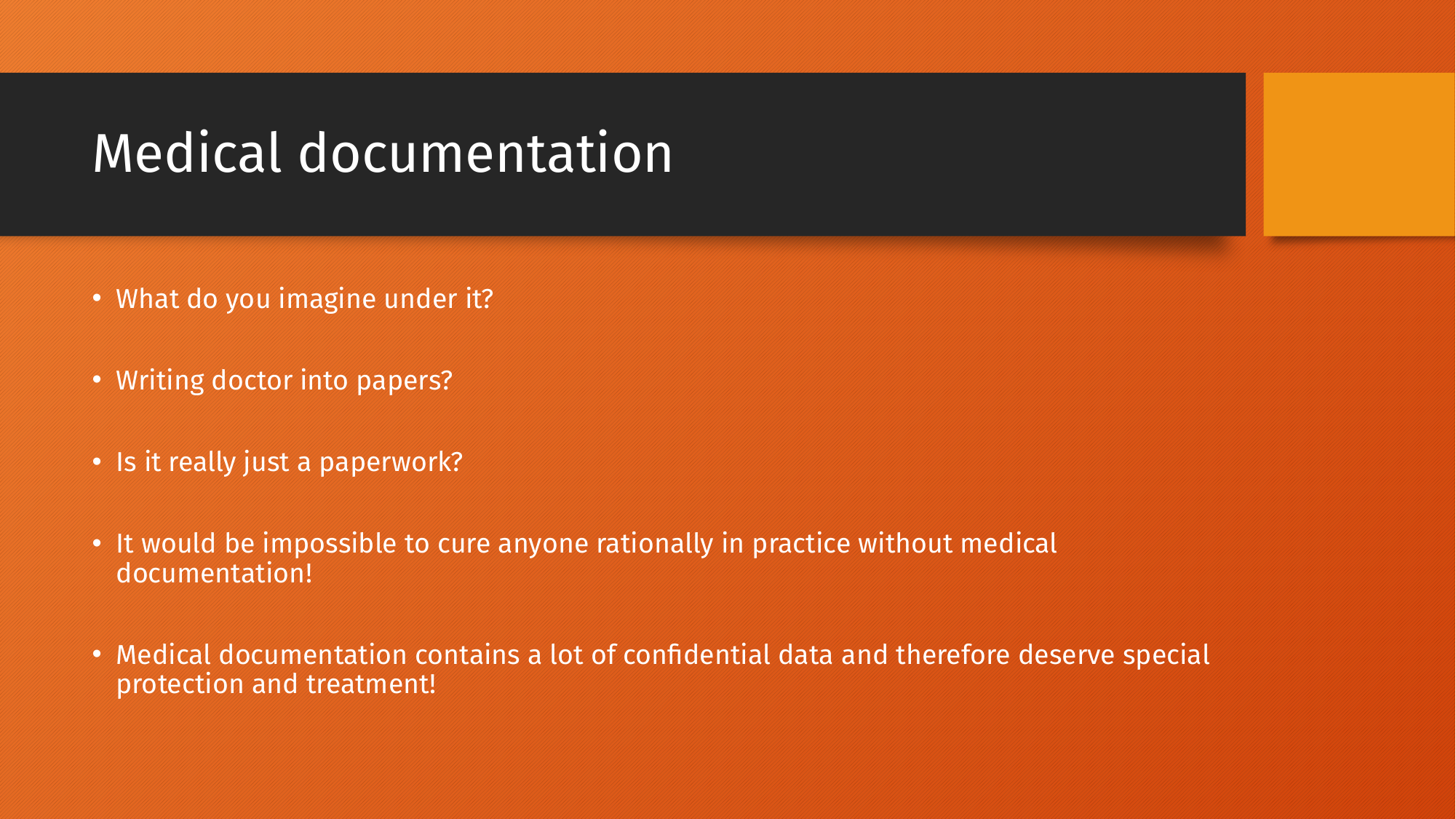

# Medical documentation
What do you imagine under it?

Writing doctor into papers?

Is it really just a paperwork?

It would be impossible to cure anyone rationally in practice without medical documentation!

Medical documentation contains a lot of confidential data and therefore deserve special protection and treatment!